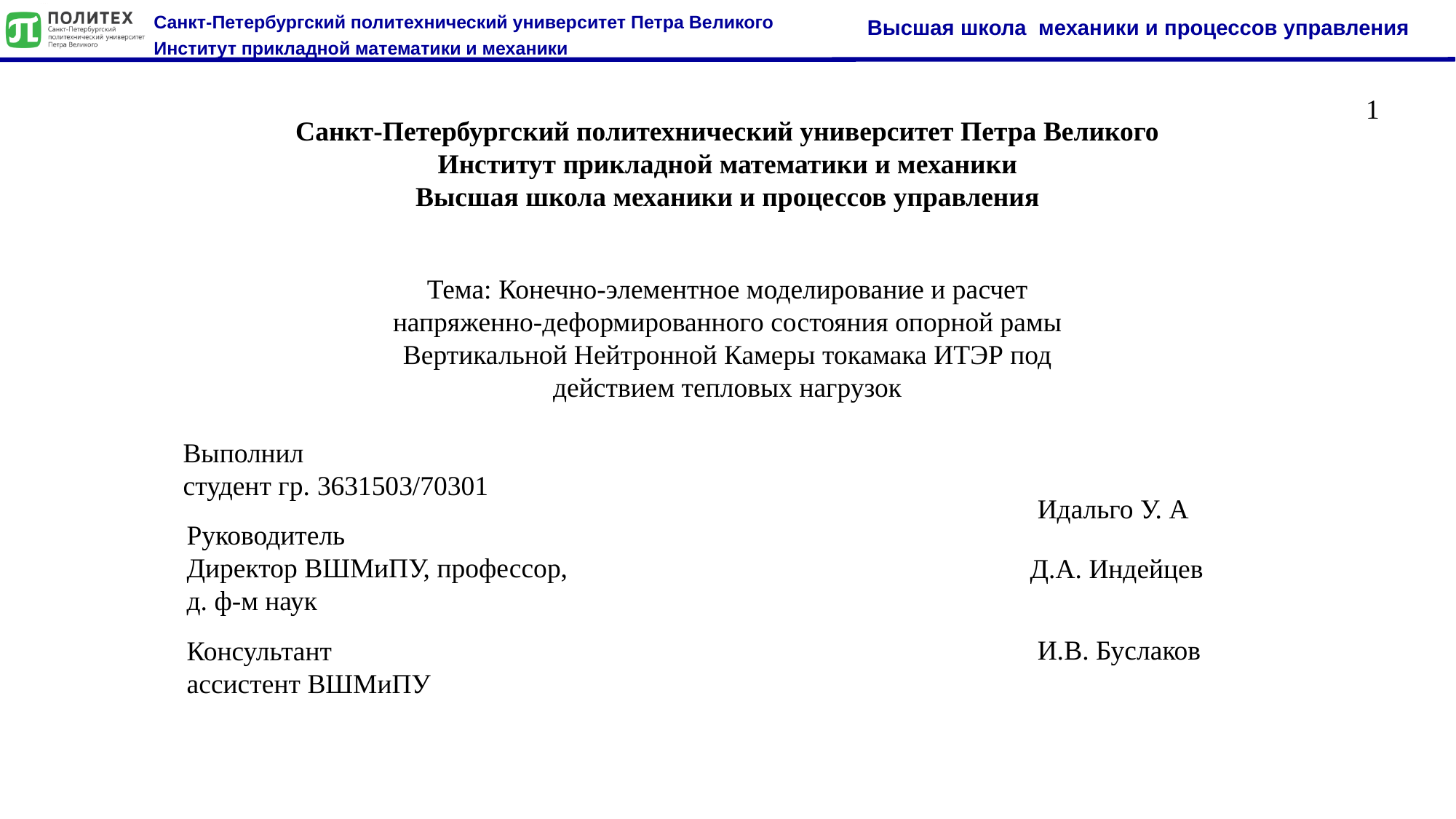

1
Санкт-Петербургский политехнический университет Петра Великого
Институт прикладной математики и механики
Высшая школа механики и процессов управления
Тема: Конечно-элементное моделирование и расчет напряженно-деформированного состояния опорной рамы Вертикальной Нейтронной Камеры токамака ИТЭР под действием тепловых нагрузок
Выполнил
студент гр. 3631503/70301
Идальго У. А
Руководитель
Директор ВШМиПУ, профессор,
д. ф-м наук
	Д.А. Индейцев
И.В. Буслаков
Консультант
ассистент ВШМиПУ